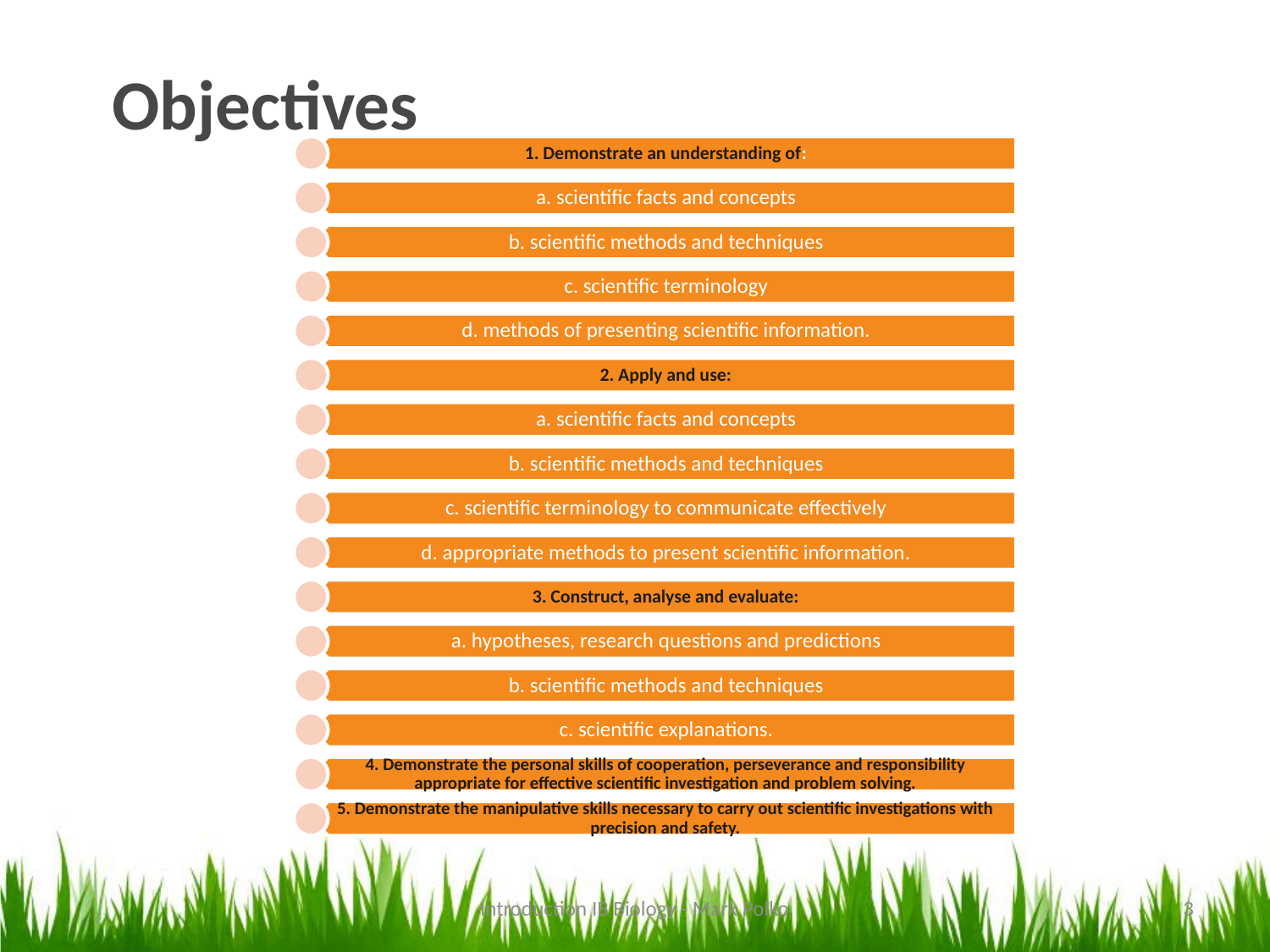

Objectives
1. Demonstrate an understanding of:
a. scientific facts and concepts
b. scientific methods and techniques
c. scientific terminology
d. methods of presenting scientific information.
2. Apply and use:
a. scientific facts and concepts
b. scientific methods and techniques
c. scientific terminology to communicate effectively
d. appropriate methods to present scientific information.
3. Construct, analyse and evaluate:
a. hypotheses, research questions and predictions
b. scientific methods and techniques
c. scientific explanations.
4. Demonstrate the personal skills of cooperation, perseverance and responsibility appropriate for effective scientific investigation and problem solving.
5. Demonstrate the manipulative skills necessary to carry out scientific investigations with precision and safety.
Introduction IB Biology - Mark Polko
3